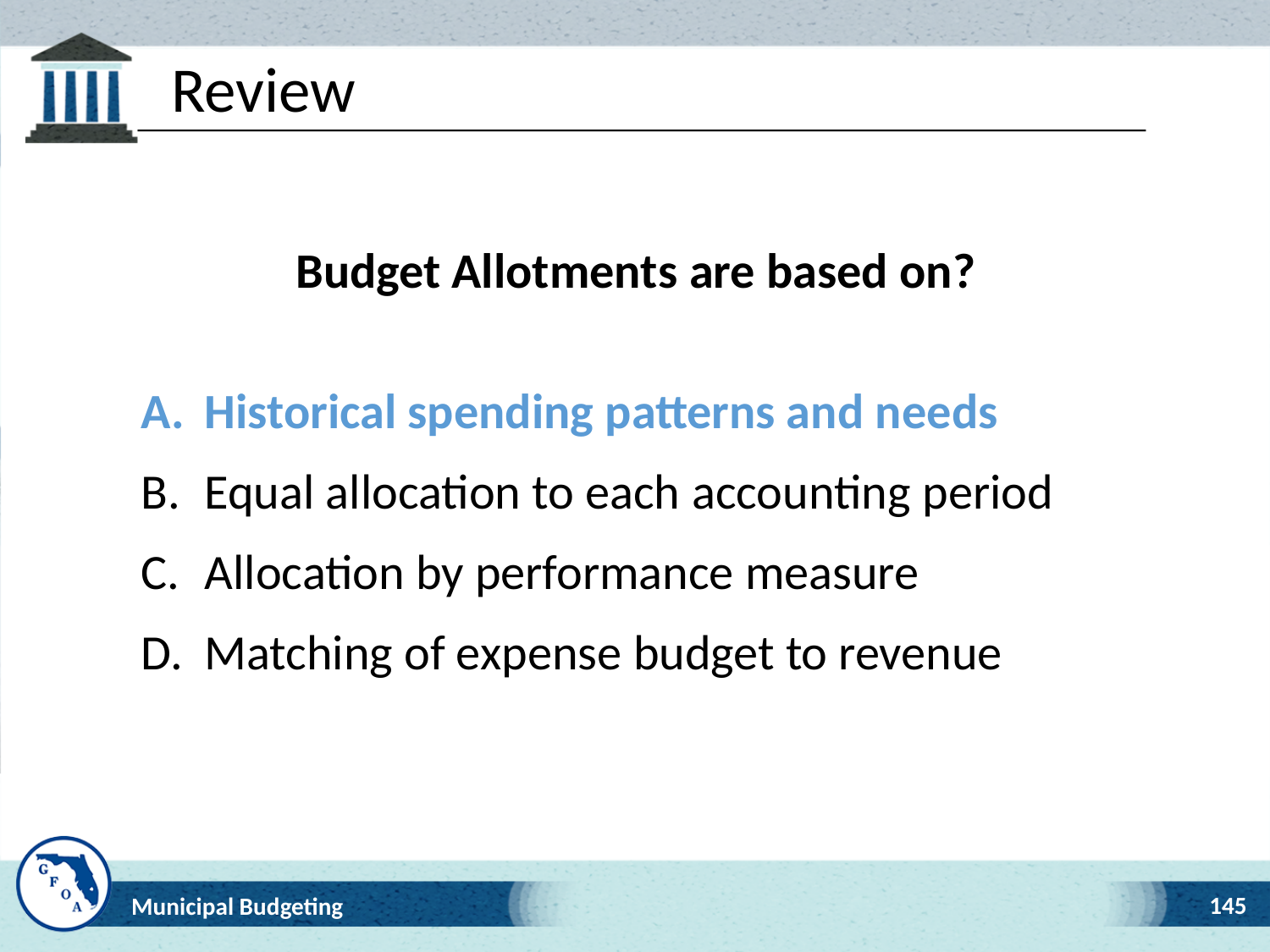

# Review
Budget Allotments are based on?

Historical spending patterns and needs
Equal allocation to each accounting period
Allocation by performance measure
Matching of expense budget to revenue
145